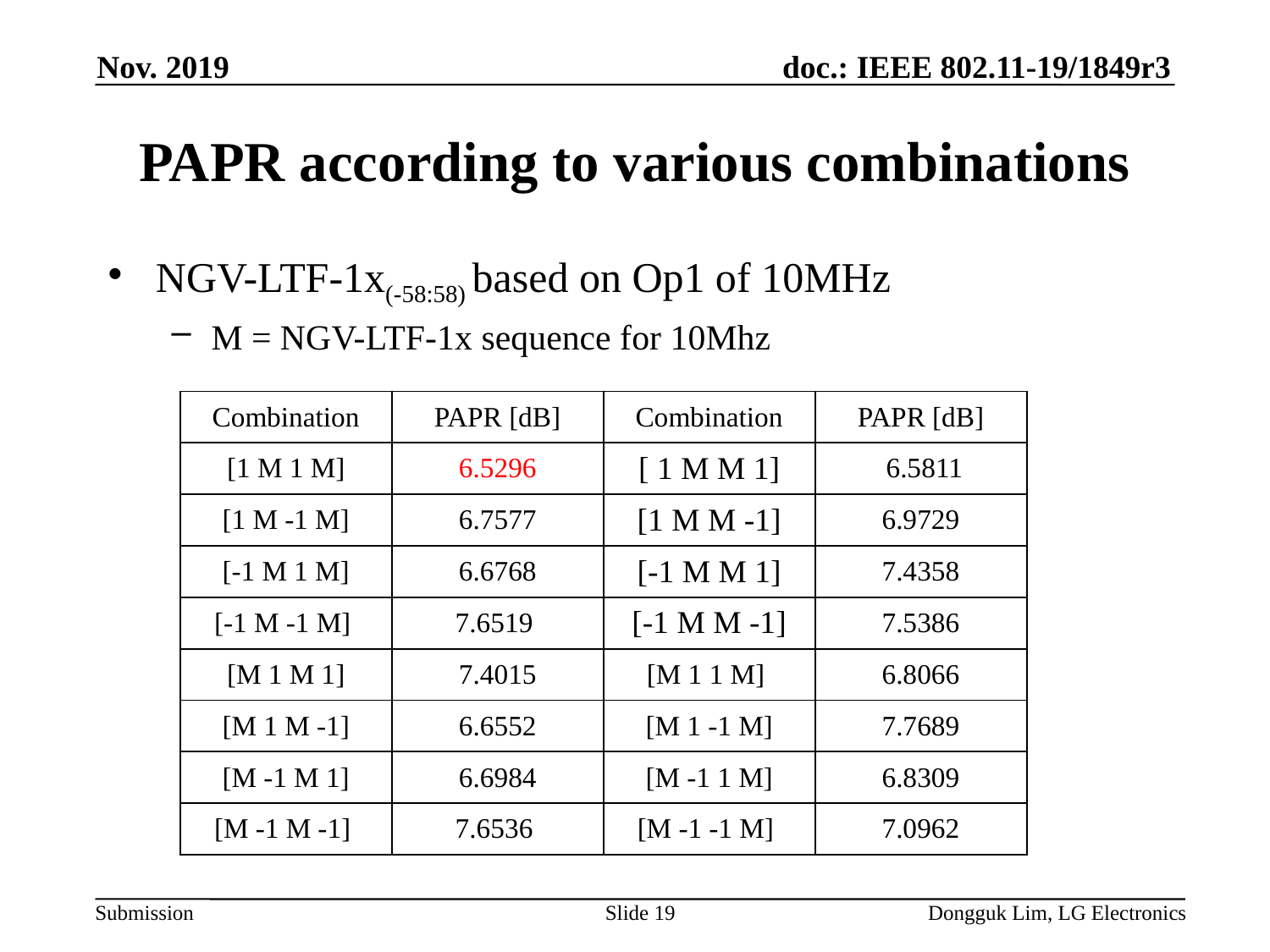

Nov. 2019
# PAPR according to various combinations
NGV-LTF-1x(-58:58) based on Op1 of 10MHz
M = NGV-LTF-1x sequence for 10Mhz

| Combination | PAPR [dB] | Combination | PAPR [dB] |
| --- | --- | --- | --- |
| [1 M 1 M] | 6.5296 | [ 1 M M 1] | 6.5811 |
| [1 M -1 M] | 6.7577 | [1 M M -1] | 6.9729 |
| [-1 M 1 M] | 6.6768 | [-1 M M 1] | 7.4358 |
| [-1 M -1 M] | 7.6519 | [-1 M M -1] | 7.5386 |
| [M 1 M 1] | 7.4015 | [M 1 1 M] | 6.8066 |
| [M 1 M -1] | 6.6552 | [M 1 -1 M] | 7.7689 |
| [M -1 M 1] | 6.6984 | [M -1 1 M] | 6.8309 |
| [M -1 M -1] | 7.6536 | [M -1 -1 M] | 7.0962 |
Slide 19
Dongguk Lim, LG Electronics